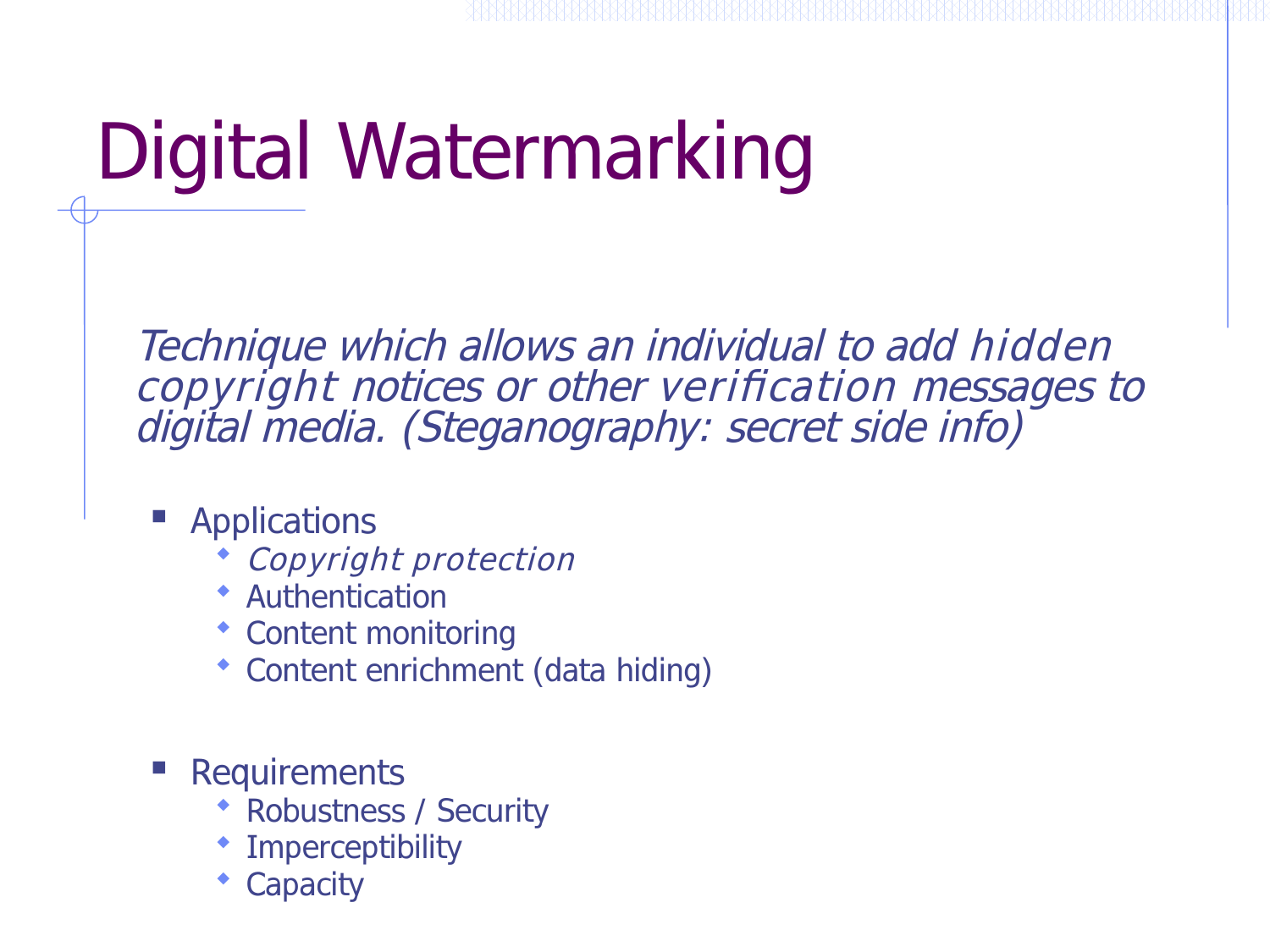

# Digital Watermarking

	Technique which allows an individual to add hidden copyright notices or other verification messages to digital media. (Steganography: secret side info)

Applications
Copyright protection
Authentication
Content monitoring
Content enrichment (data hiding)

Requirements
Robustness / Security
Imperceptibility
Capacity